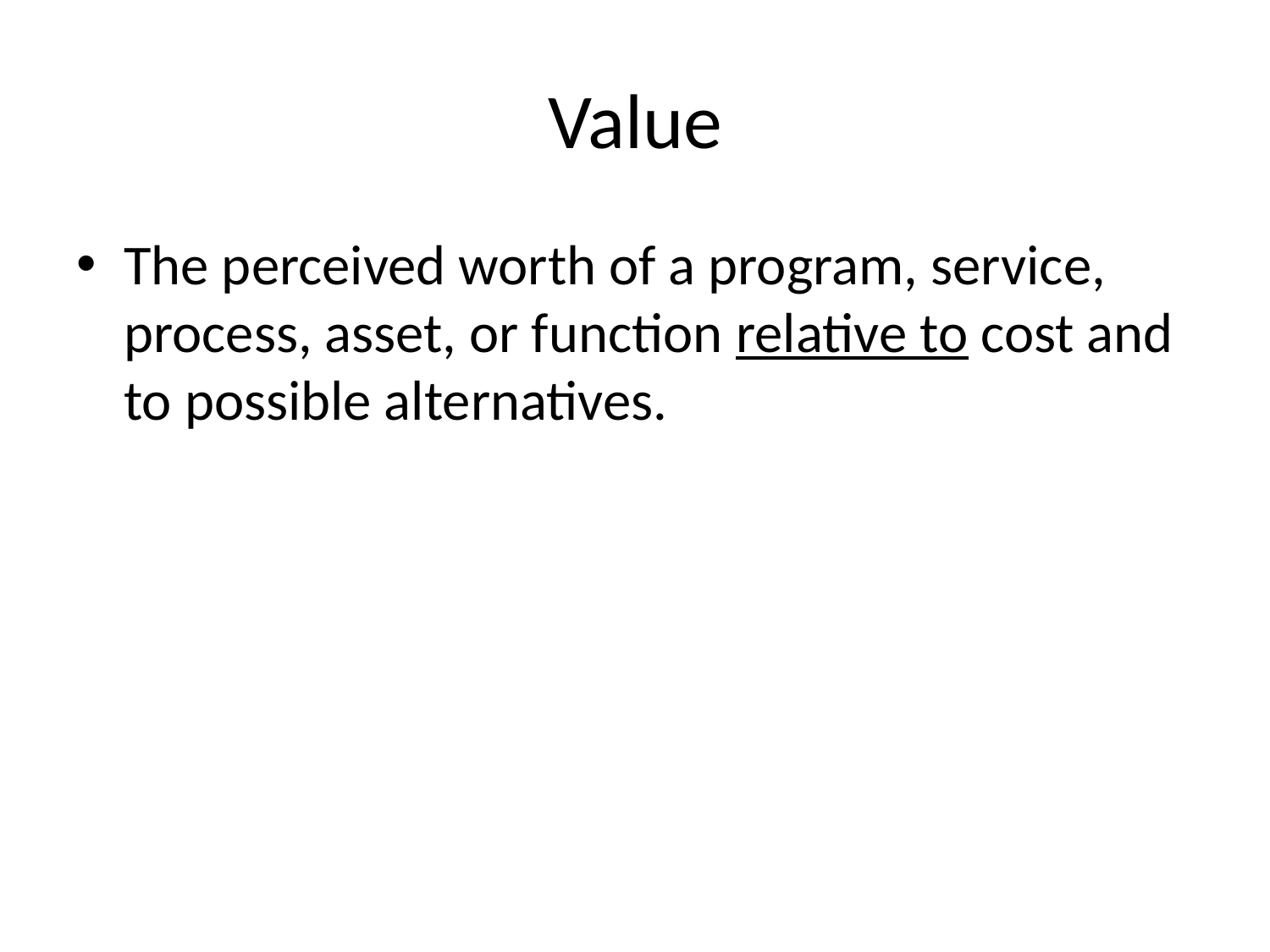

# Value
The perceived worth of a program, service, process, asset, or function relative to cost and to possible alternatives.